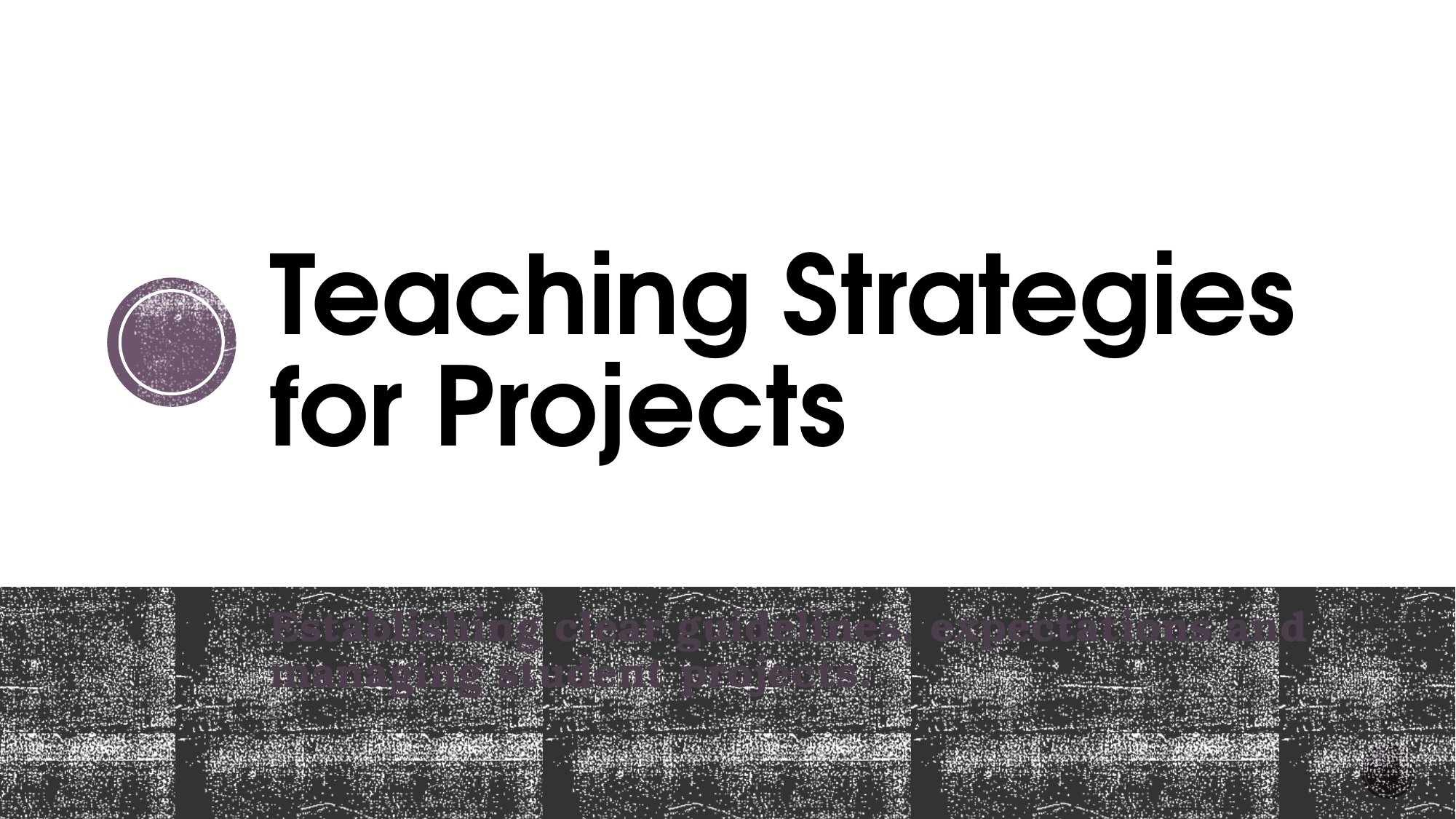

# Teaching Strategies for Projects
Establishing clear guidelines, expectations and managing student projects.